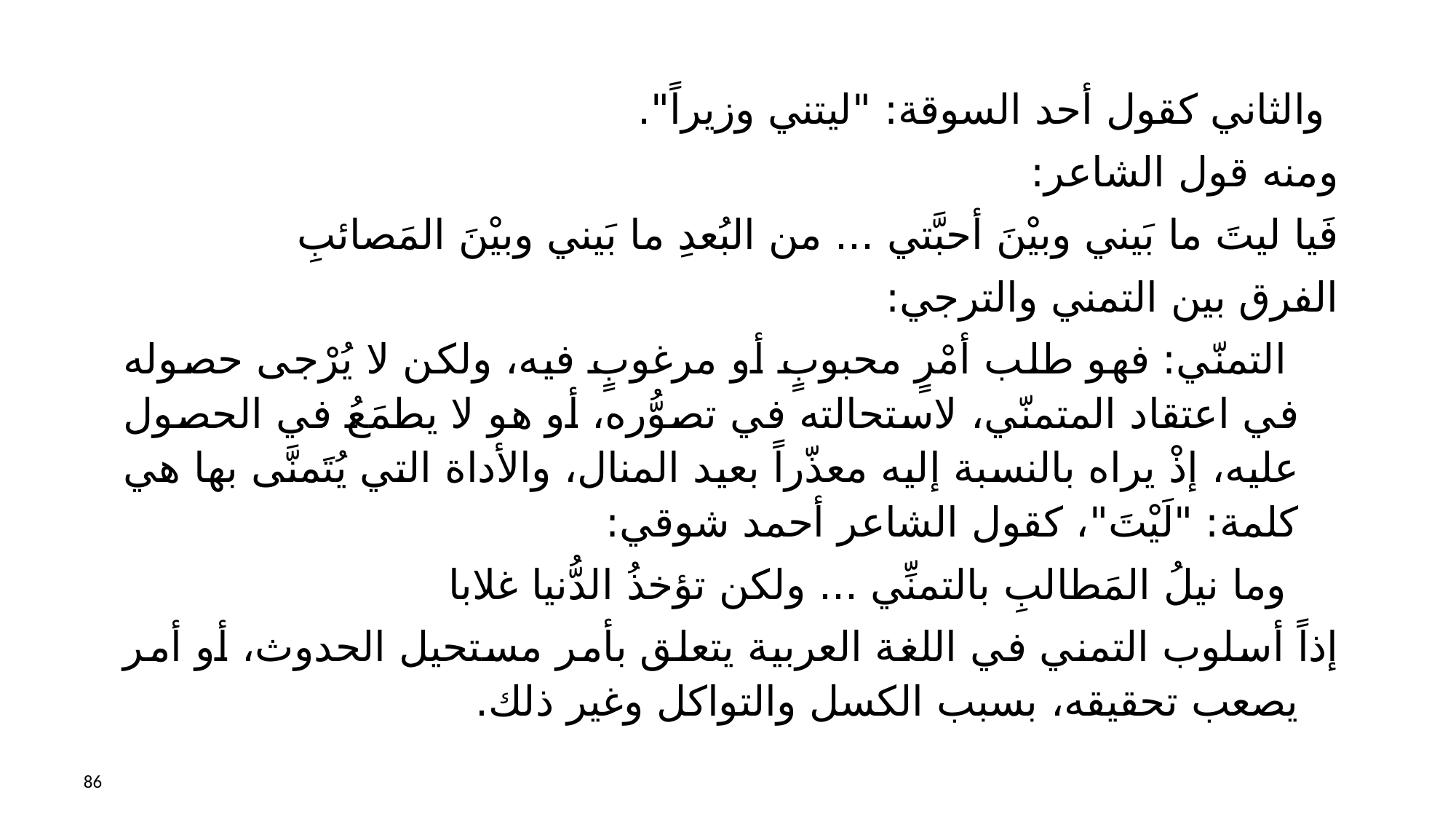

والثاني كقول أحد السوقة: "ليتني وزيراً".
ومنه قول الشاعر:
فَيا ليتَ ما بَيني وبيْنَ أحبَّتي ... من البُعدِ ما بَيني وبيْنَ المَصائبِ
الفرق بين التمني والترجي:
    التمنّي: فهو طلب أمْرٍ محبوبٍ أو مرغوبٍ فيه، ولكن لا يُرْجى حصوله في اعتقاد المتمنّي، لاستحالته في تصوُّره، أو هو لا يطمَعُ في الحصول عليه، إذْ يراه بالنسبة إليه معذّراً بعيد المنال، والأداة التي يُتَمنَّى بها هي كلمة: "لَيْتَ"، كقول الشاعر أحمد شوقي:
    وما نيلُ المَطالبِ بالتمنِّي ... ولكن تؤخذُ الدُّنيا غلابا
إذاً أسلوب التمني في اللغة العربية يتعلق بأمر مستحيل الحدوث، أو أمر يصعب تحقيقه، بسبب الكسل والتواكل وغير ذلك.
86